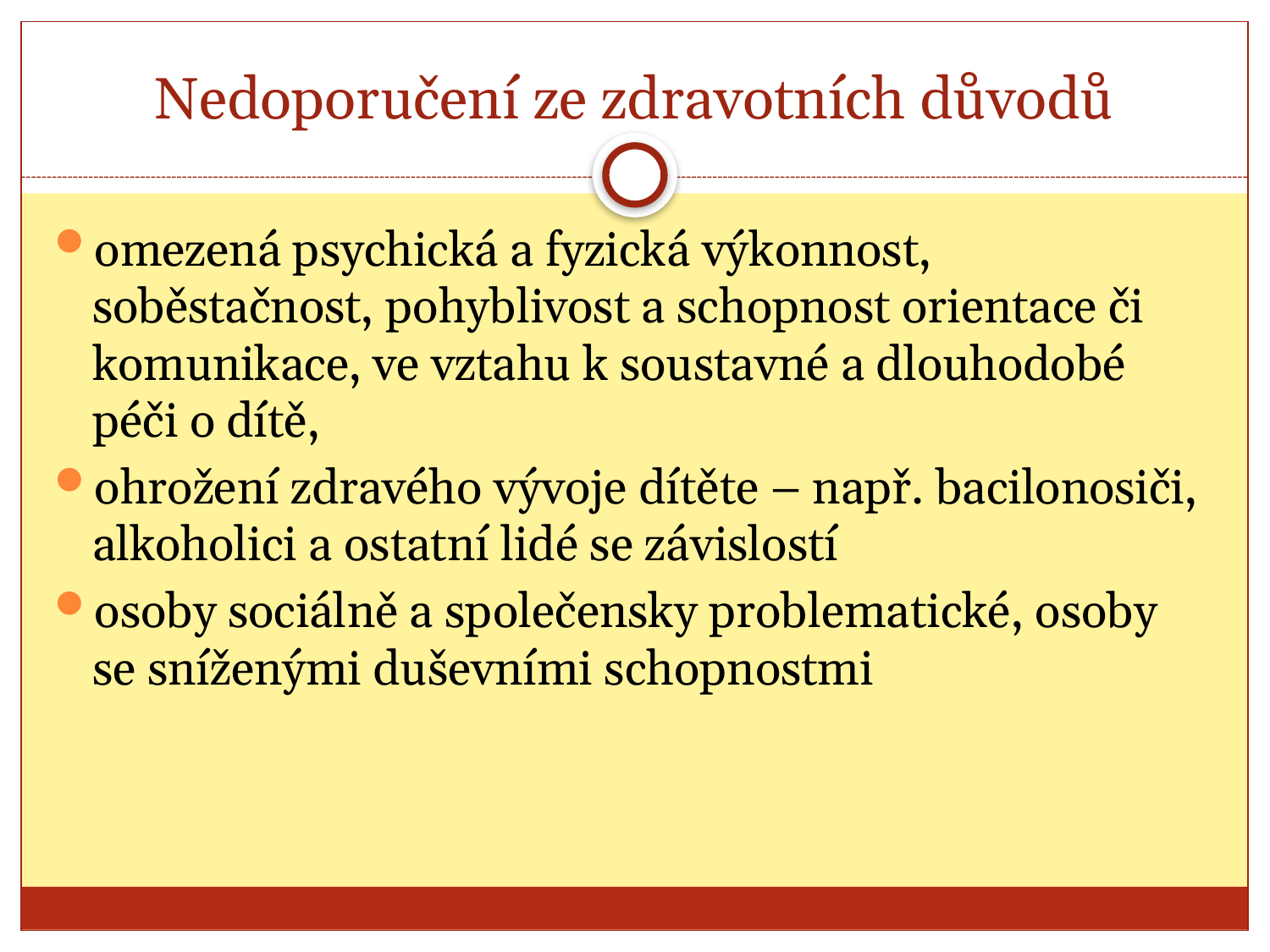

# Nedoporučení ze zdravotních důvodů
omezená psychická a fyzická výkonnost, soběstačnost, pohyblivost a schopnost orientace či komunikace, ve vztahu k soustavné a dlouhodobé péči o dítě,
ohrožení zdravého vývoje dítěte – např. bacilonosiči, alkoholici a ostatní lidé se závislostí
osoby sociálně a společensky problematické, osoby se sníženými duševními schopnostmi